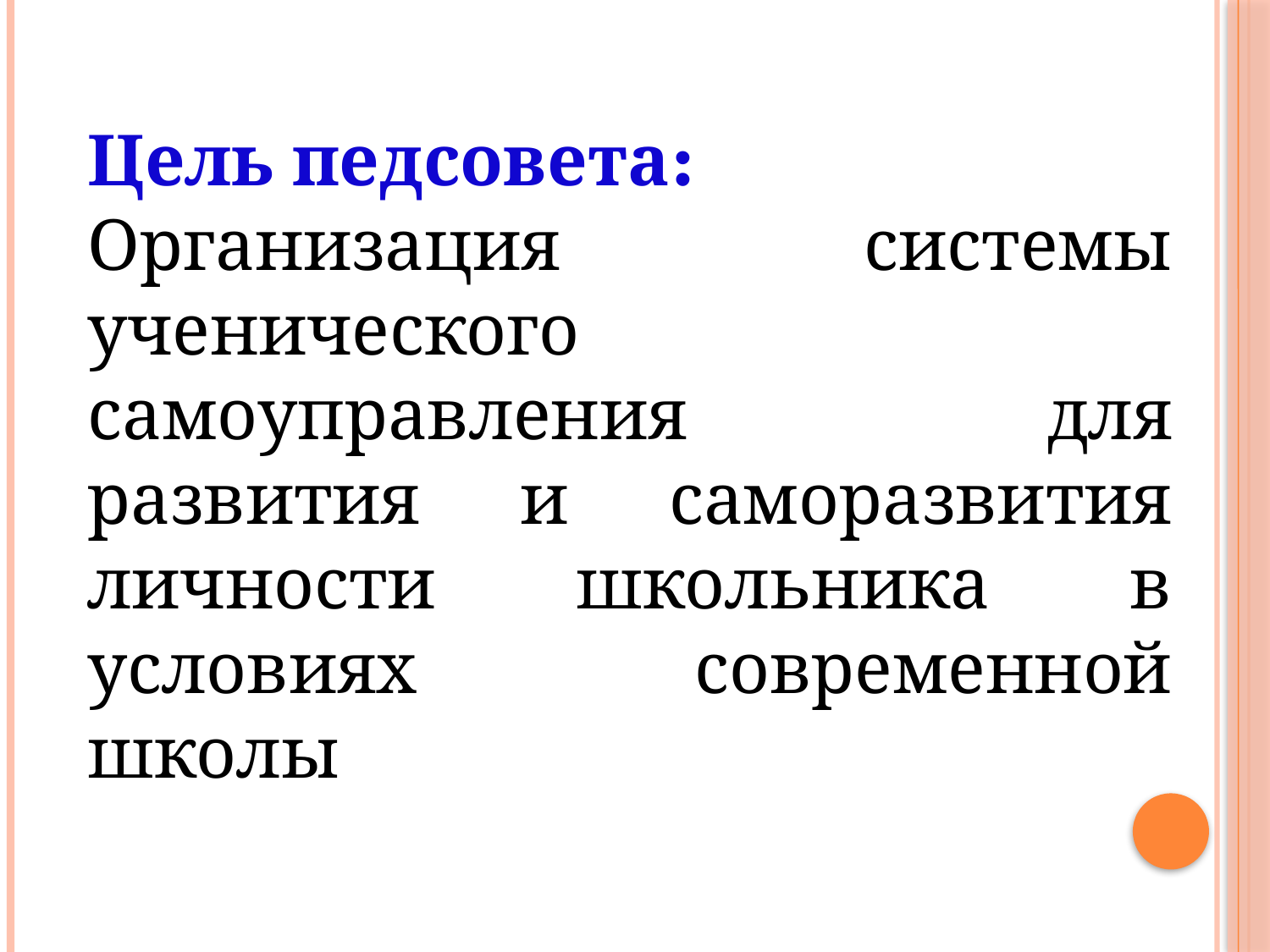

Цель педсовета:
Организация системы ученического самоуправления для развития и саморазвития личности школьника в условиях современной школы